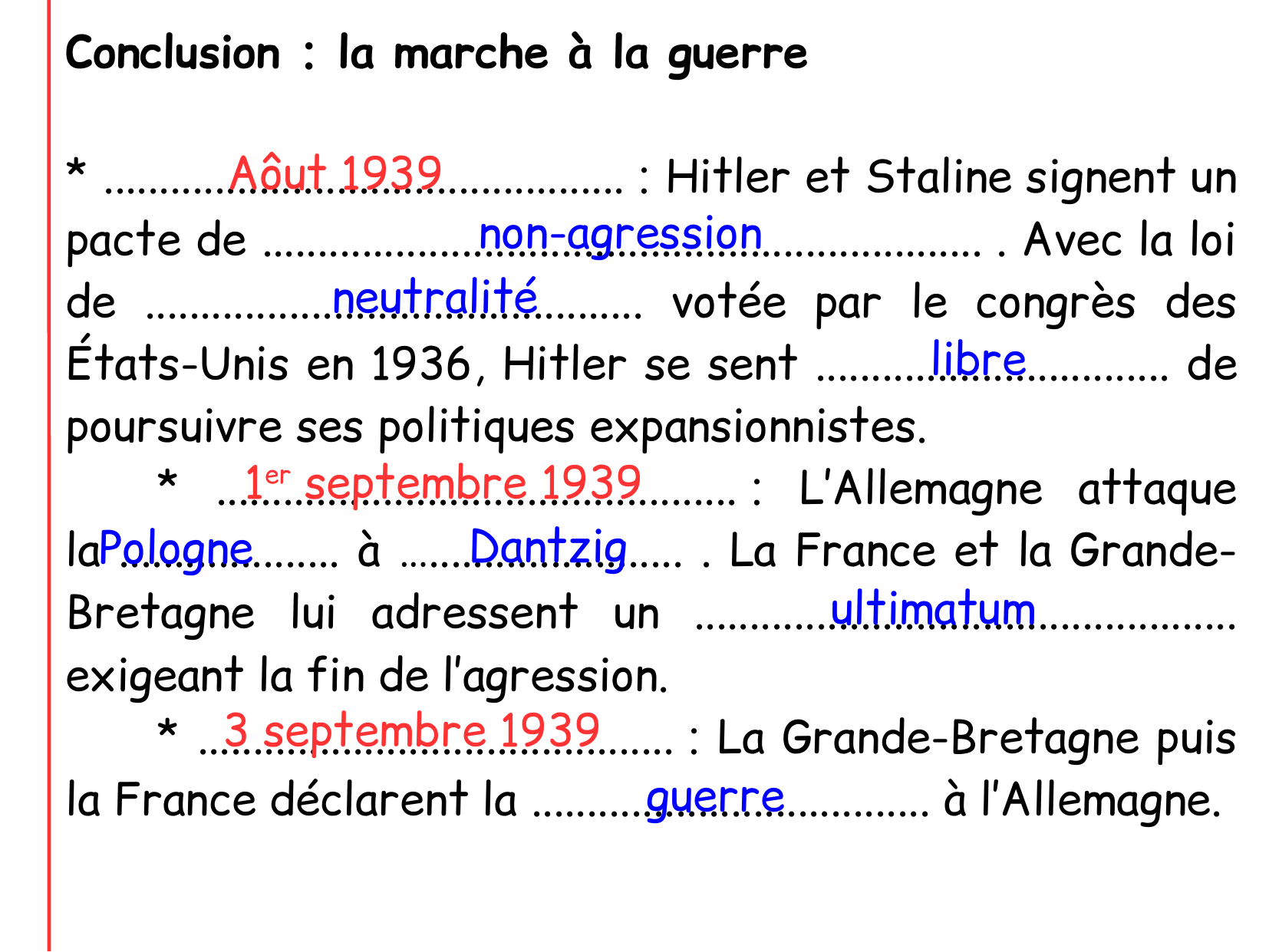

Conclusion : la marche à la guerre

* ............................................... : Hitler et Staline signent un pacte de ................................................................. . Avec la loi de ............................................. votée par le congrès des États-Unis en 1936, Hitler se sent ................................ de poursuivre ses politiques expansionnistes.
	* ............................................... : L’Allemagne attaque la .................... à …....................... . La France et la Grande-Bretagne lui adressent un ................................................. exigeant la fin de l’agression.
	* ........................................... : La Grande-Bretagne puis la France déclarent la .................................... à l’Allemagne.
Aôut 1939
non-agression
neutralité
libre
1er septembre 1939
Dantzig
Pologne
ultimatum
3 septembre 1939
guerre